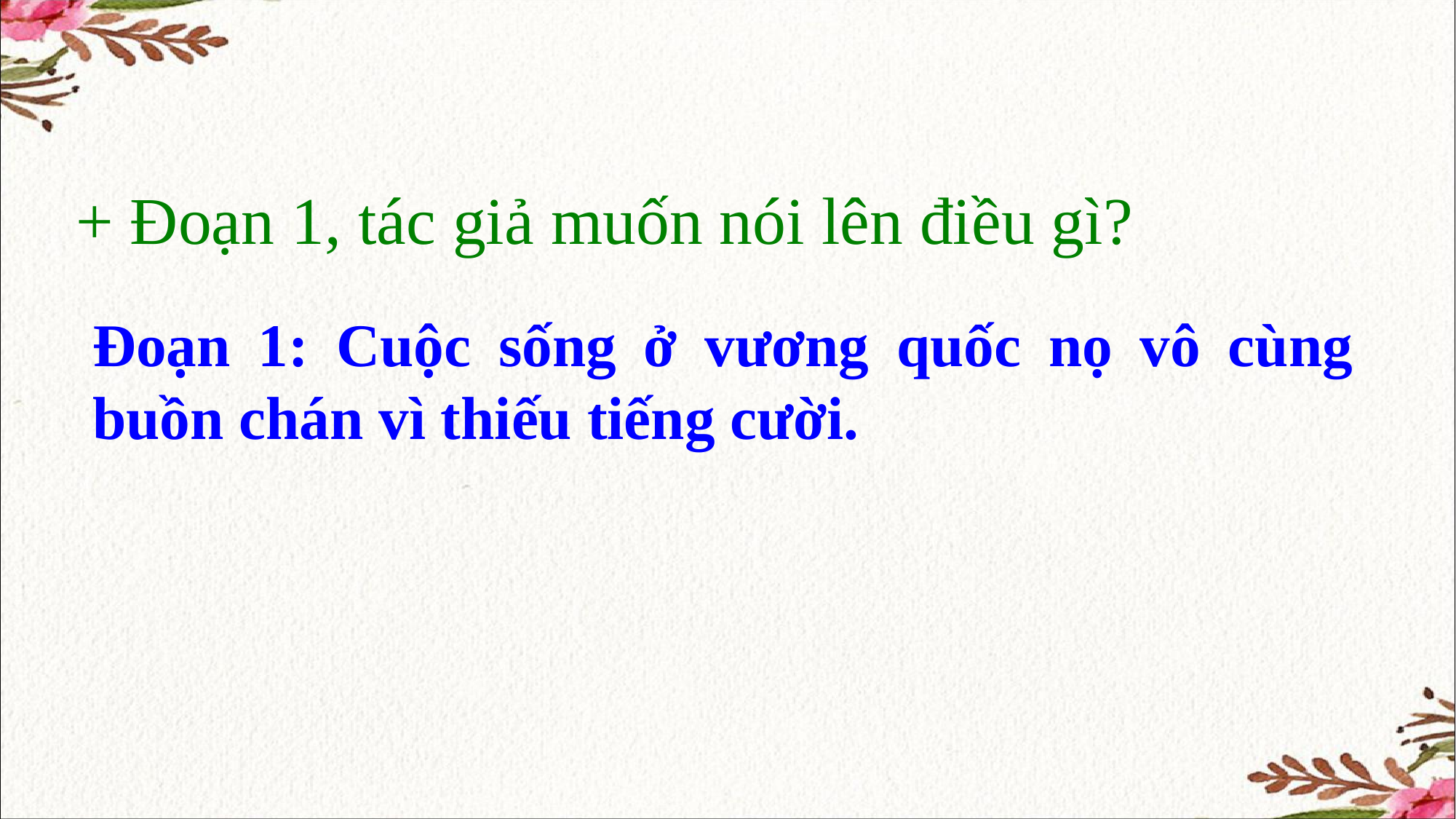

+ Đoạn 1, tác giả muốn nói lên điều gì?
Đoạn 1: Cuộc sống ở vương quốc nọ vô cùng buồn chán vì thiếu tiếng cười.